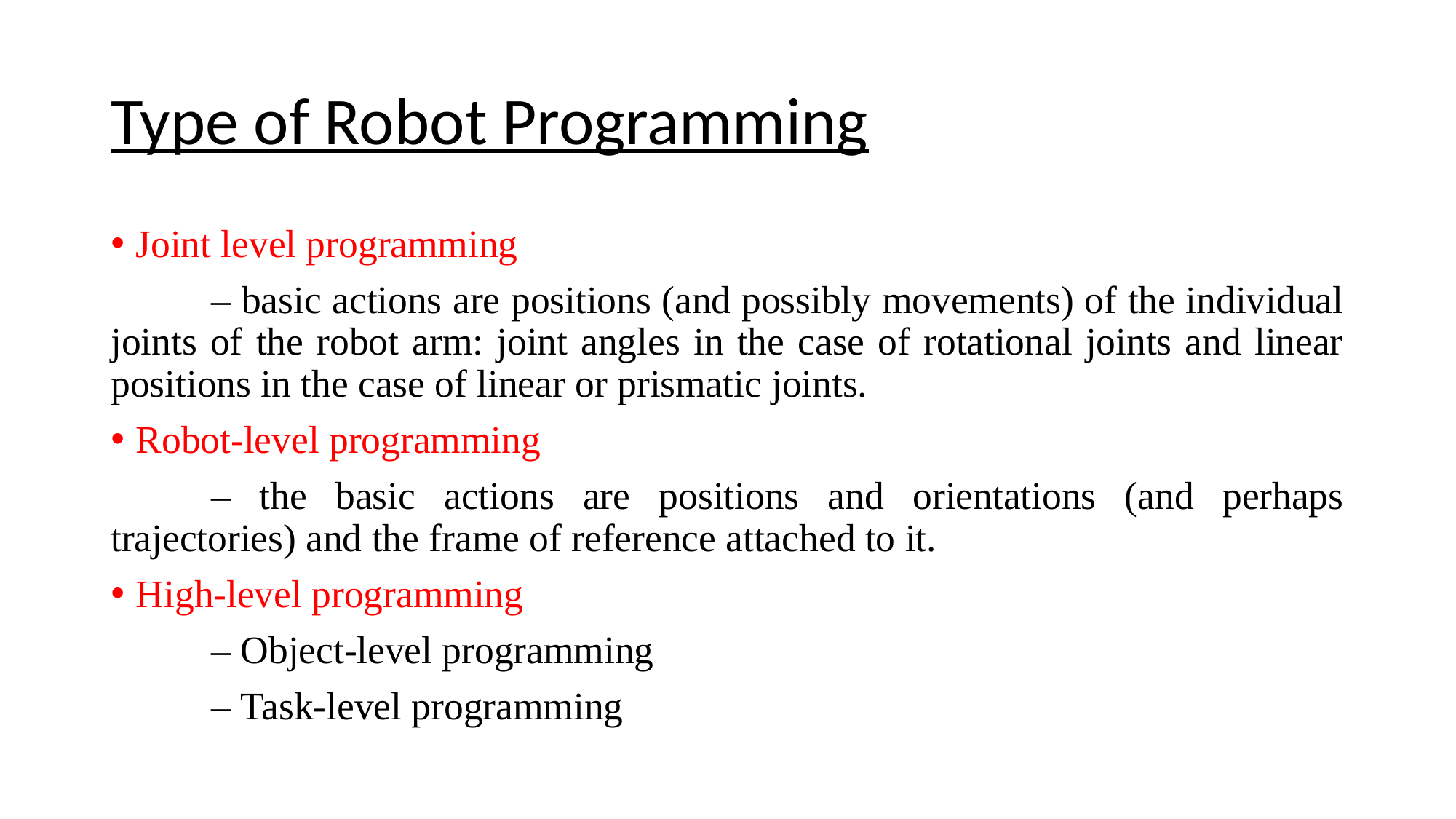

# Type of Robot Programming
Joint level programming
	– basic actions are positions (and possibly movements) of the individual joints of the robot arm: joint angles in the case of rotational joints and linear positions in the case of linear or prismatic joints.
Robot-level programming
	– the basic actions are positions and orientations (and perhaps trajectories) and the frame of reference attached to it.
High-level programming
	– Object-level programming
	– Task-level programming